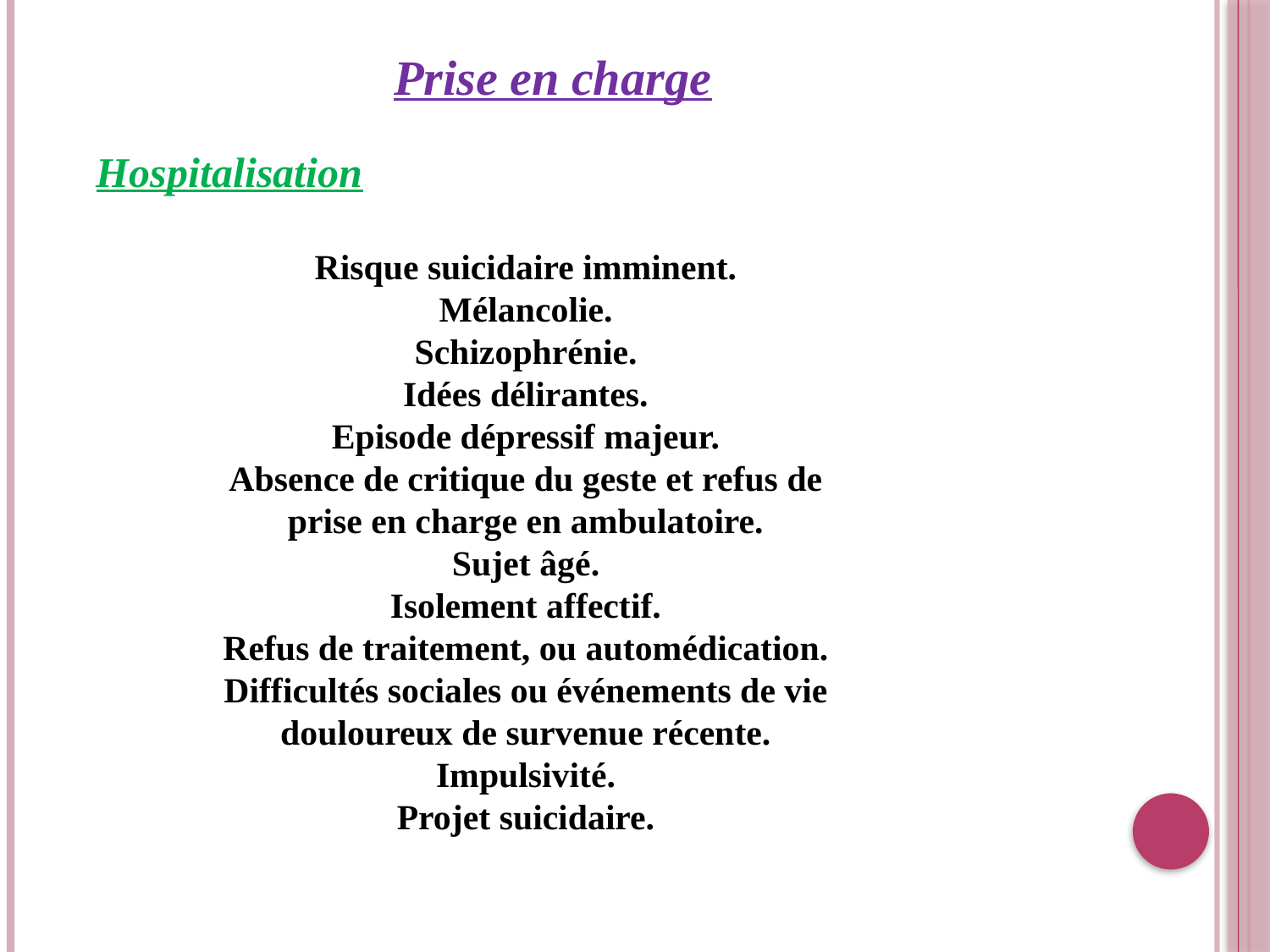

Prise en charge
Hospitalisation
Risque suicidaire imminent.
Mélancolie.
Schizophrénie.
Idées délirantes.
Episode dépressif majeur.
Absence de critique du geste et refus de prise en charge en ambulatoire.
Sujet âgé.
Isolement affectif.
Refus de traitement, ou automédication.
Difficultés sociales ou événements de vie douloureux de survenue récente.
Impulsivité.
Projet suicidaire.